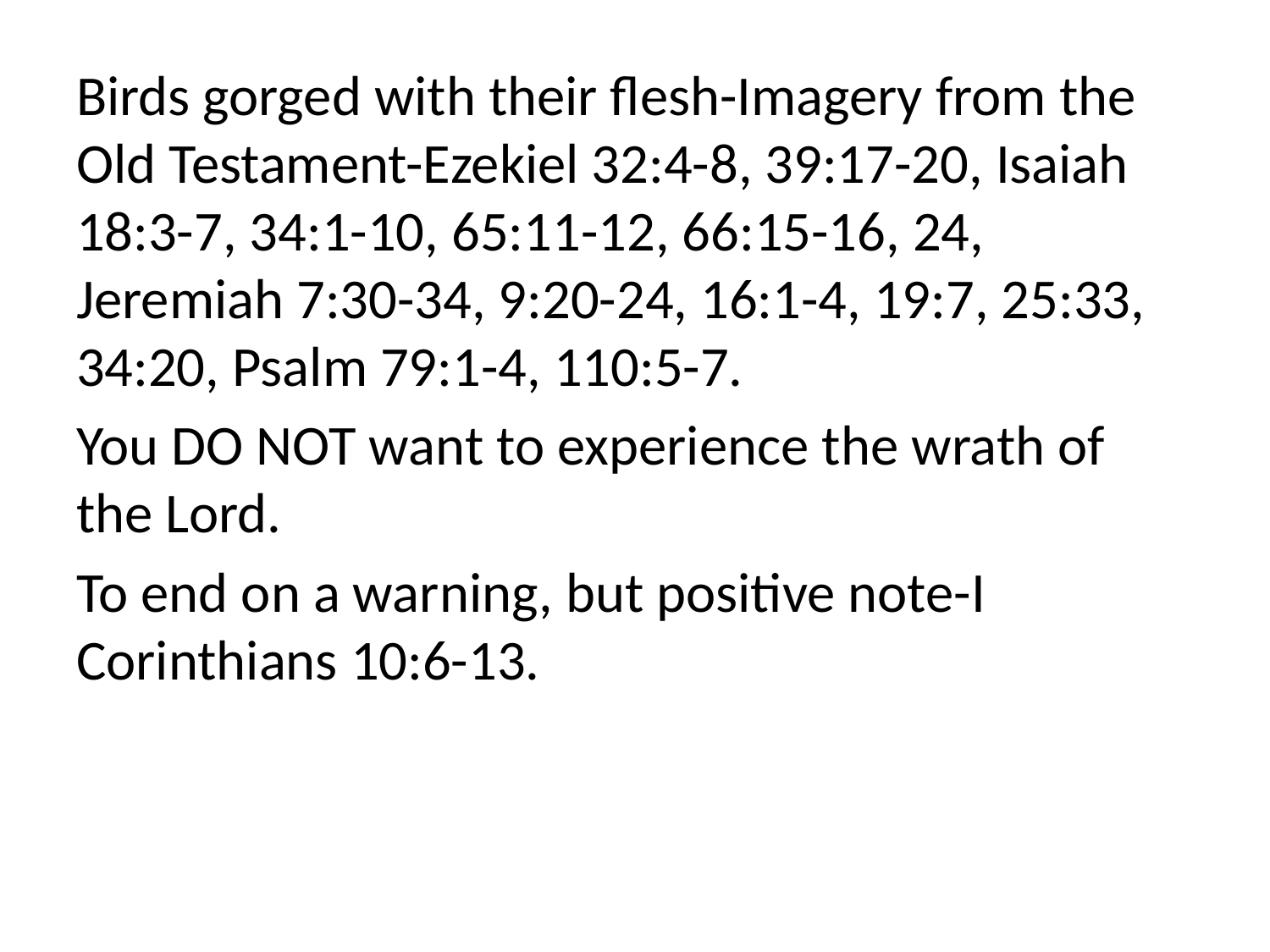

Birds gorged with their flesh-Imagery from the Old Testament-Ezekiel 32:4-8, 39:17-20, Isaiah 18:3-7, 34:1-10, 65:11-12, 66:15-16, 24, Jeremiah 7:30-34, 9:20-24, 16:1-4, 19:7, 25:33, 34:20, Psalm 79:1-4, 110:5-7.
You DO NOT want to experience the wrath of the Lord.
To end on a warning, but positive note-I Corinthians 10:6-13.